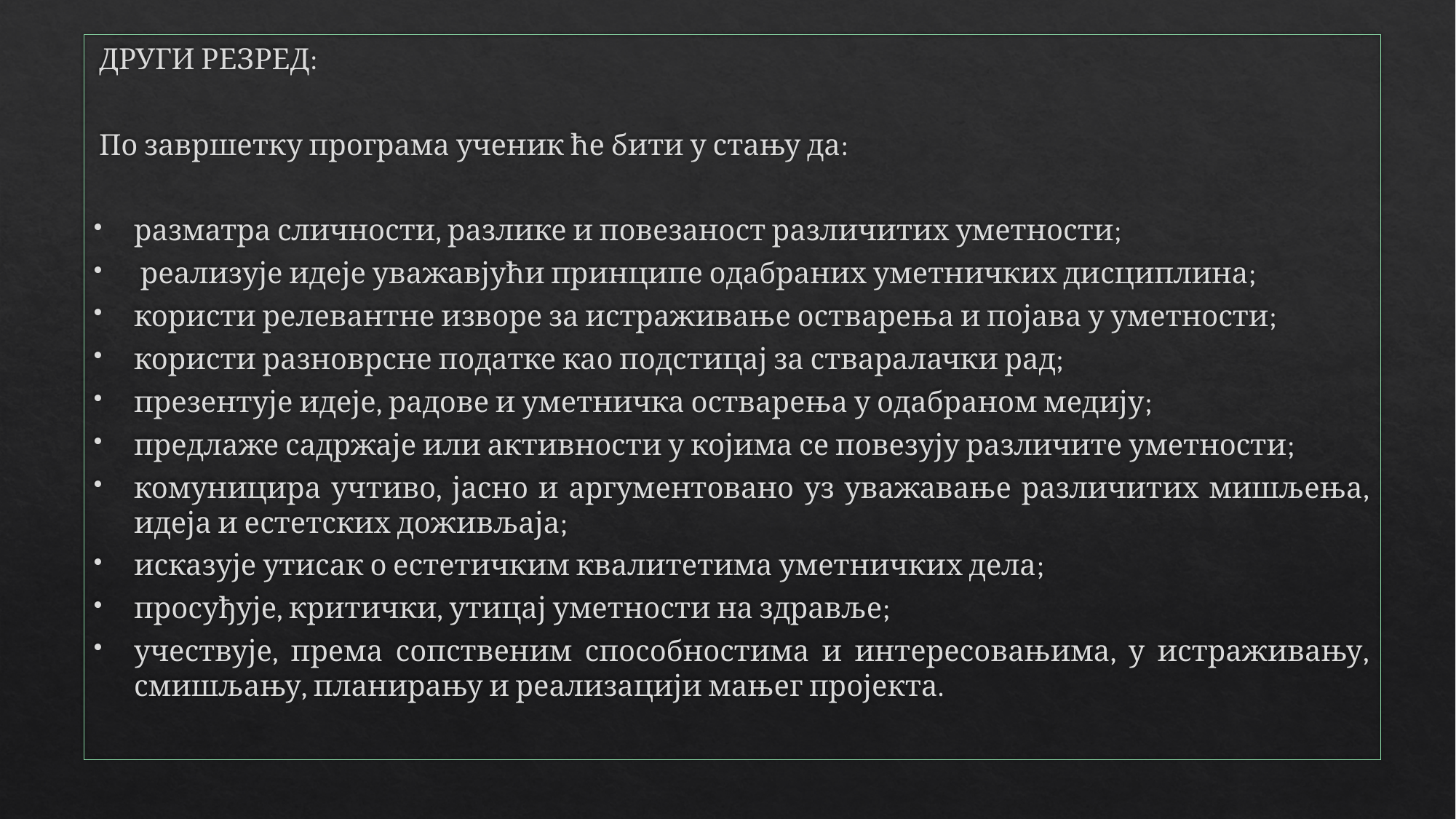

ДРУГИ РЕЗРЕД:

По завршетку програма ученик ће бити у стању да:

разматра сличности, разлике и повезаност различитих уметности;
 реализује идеје уважавјући принципе одабраних уметничких дисциплина;
користи релевантне изворе за истраживање остварења и појава у уметности;
користи разноврсне податке као подстицај за стваралачки рад;
презентује идеје, радове и уметничка остварења у одабраном медију;
предлаже садржаје или активности у којима се повезују различите уметности;
комуницира учтиво, јасно и аргументовано уз уважавање различитих мишљења, идеја и естетских доживљаја;
исказује утисак о естетичким квалитетима уметничких дела;
просуђује, критички, утицај уметности на здравље;
учествује, према сопственим способностима и интересовањима, у истраживању, смишљању, планирању и реализацији мањег пројекта.